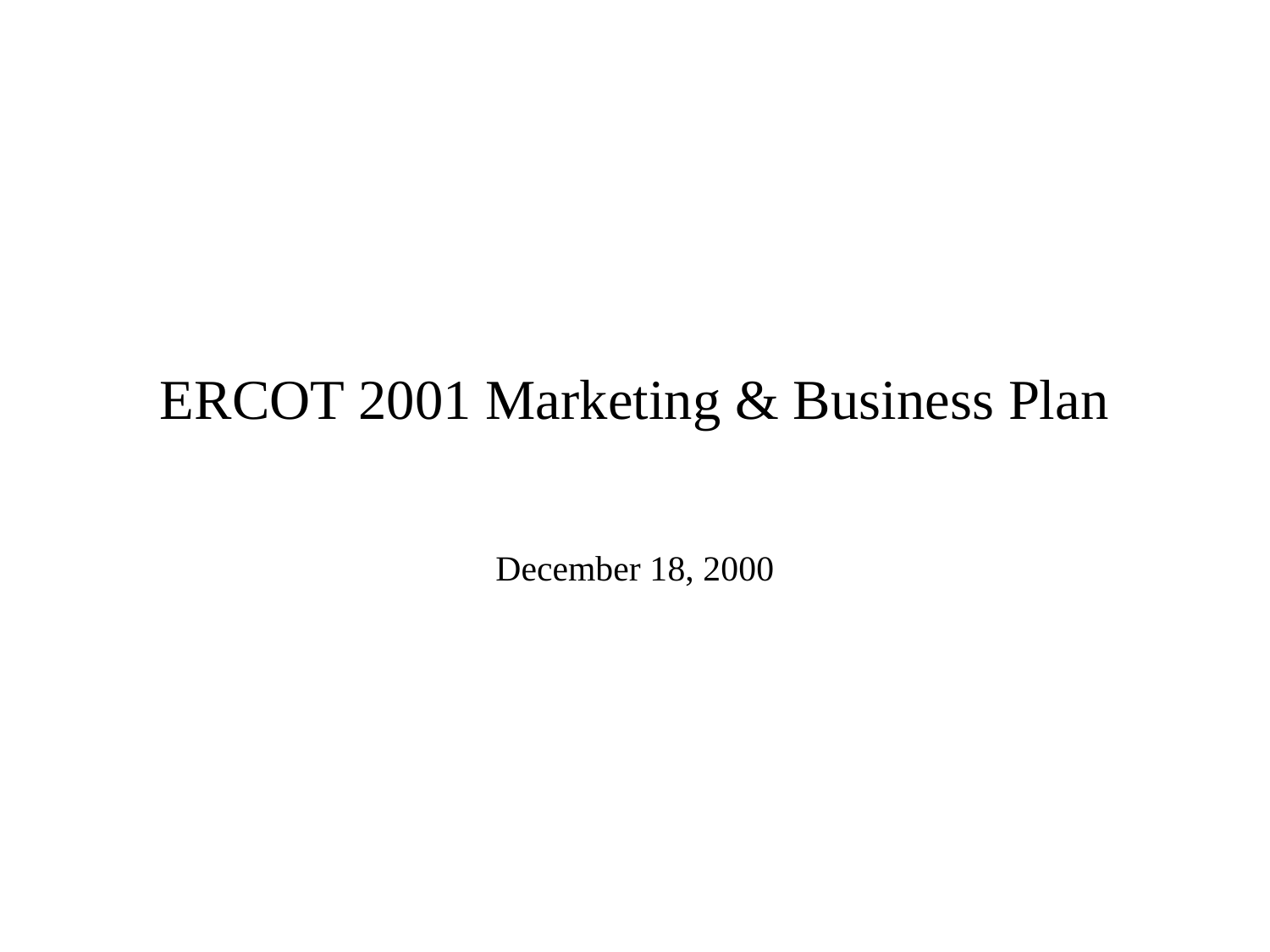

# ERCOT 2001 Marketing & Business Plan
December 18, 2000